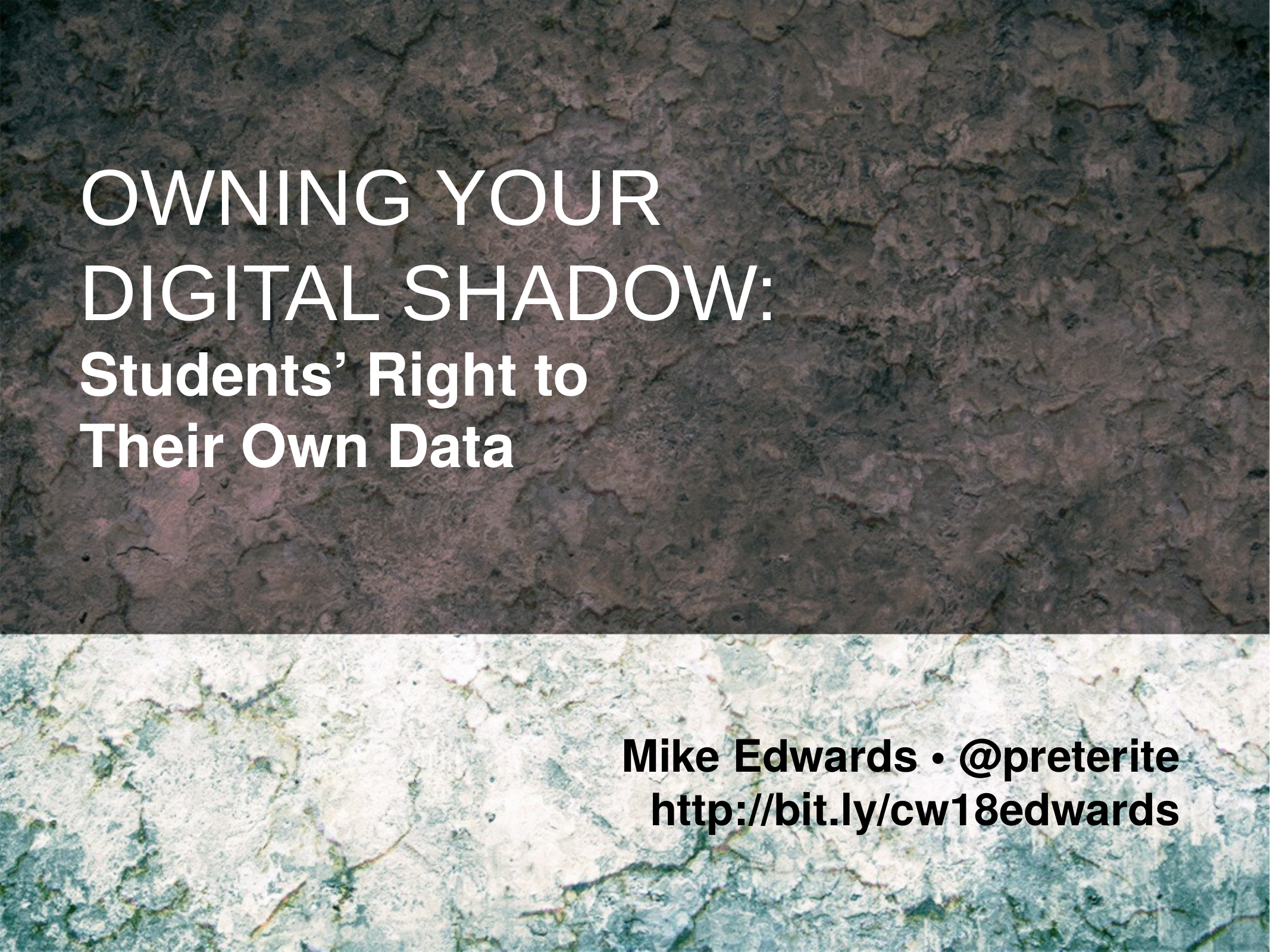

# OWNING YOUR DIGITAL SHADOW:
Students’ Right to
Their Own Data
Mike Edwards • @preterite
http://bit.ly/cw18edwards